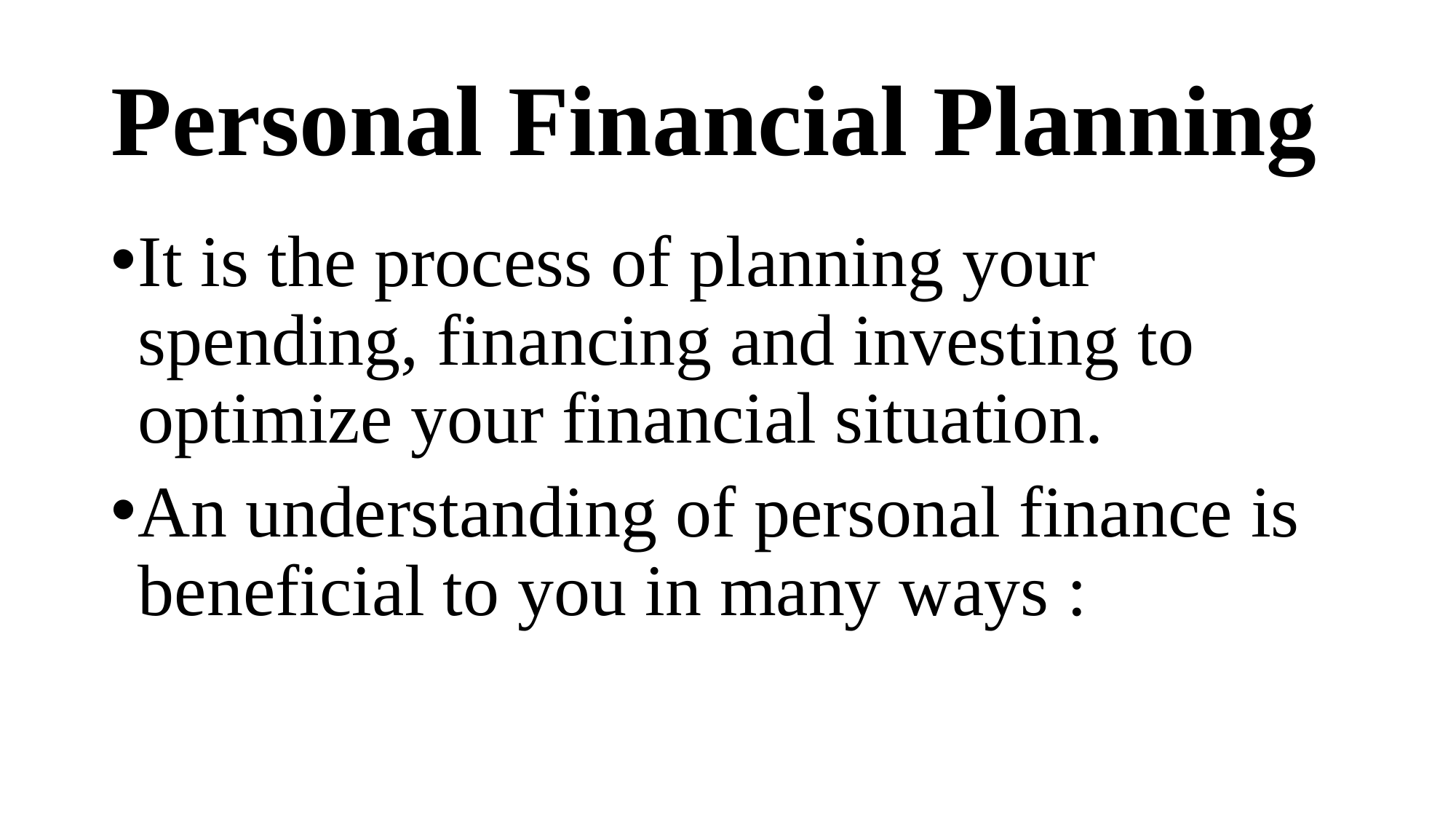

# Personal Financial Planning
It is the process of planning your spending, financing and investing to optimize your financial situation.
An understanding of personal finance is beneficial to you in many ways :